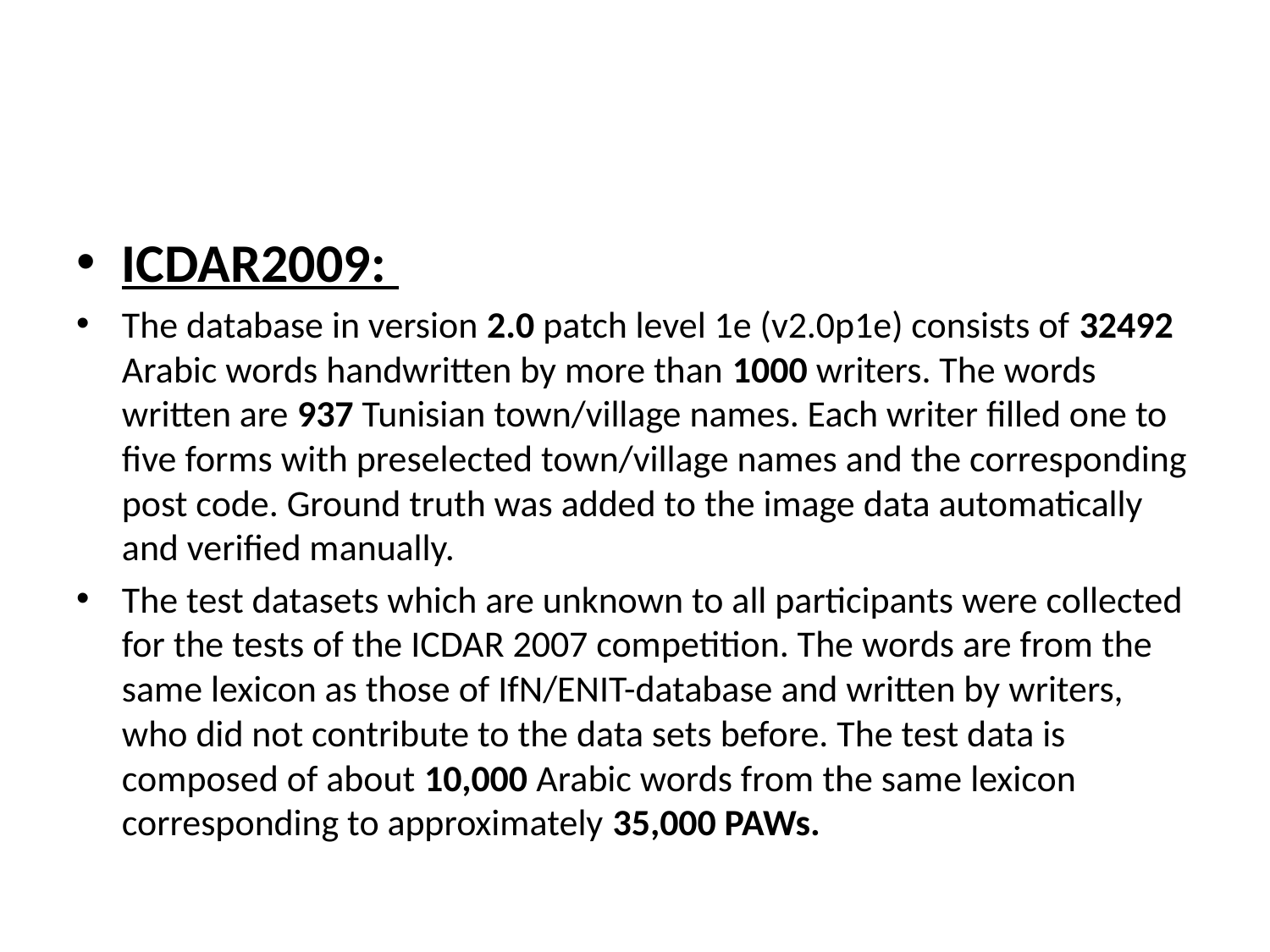

#
ICDAR2009:
The database in version 2.0 patch level 1e (v2.0p1e) consists of 32492 Arabic words handwritten by more than 1000 writers. The words written are 937 Tunisian town/village names. Each writer filled one to five forms with preselected town/village names and the corresponding post code. Ground truth was added to the image data automatically and verified manually.
The test datasets which are unknown to all participants were collected for the tests of the ICDAR 2007 competition. The words are from the same lexicon as those of IfN/ENIT-database and written by writers, who did not contribute to the data sets before. The test data is composed of about 10,000 Arabic words from the same lexicon corresponding to approximately 35,000 PAWs.